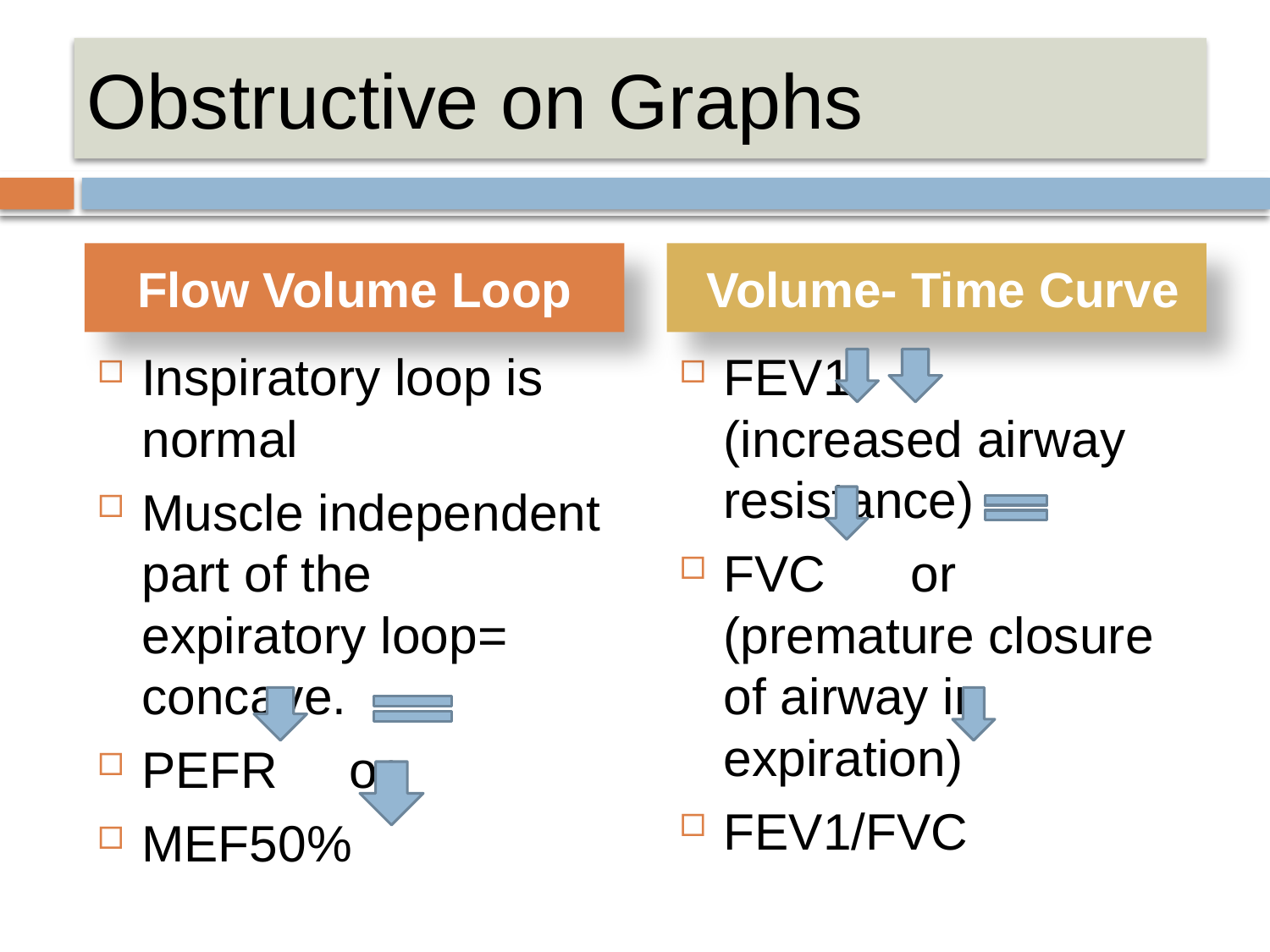

# Obstructive on Graphs
Flow Volume Loop
Volume- Time Curve
Inspiratory loop is normal
Muscle independent part of the expiratory loop= concave.
PEFR     or
MEF50%
FEV1         (increased airway resistance)
FVC      or         (premature closure of airway in expiration)
FEV1/FVC